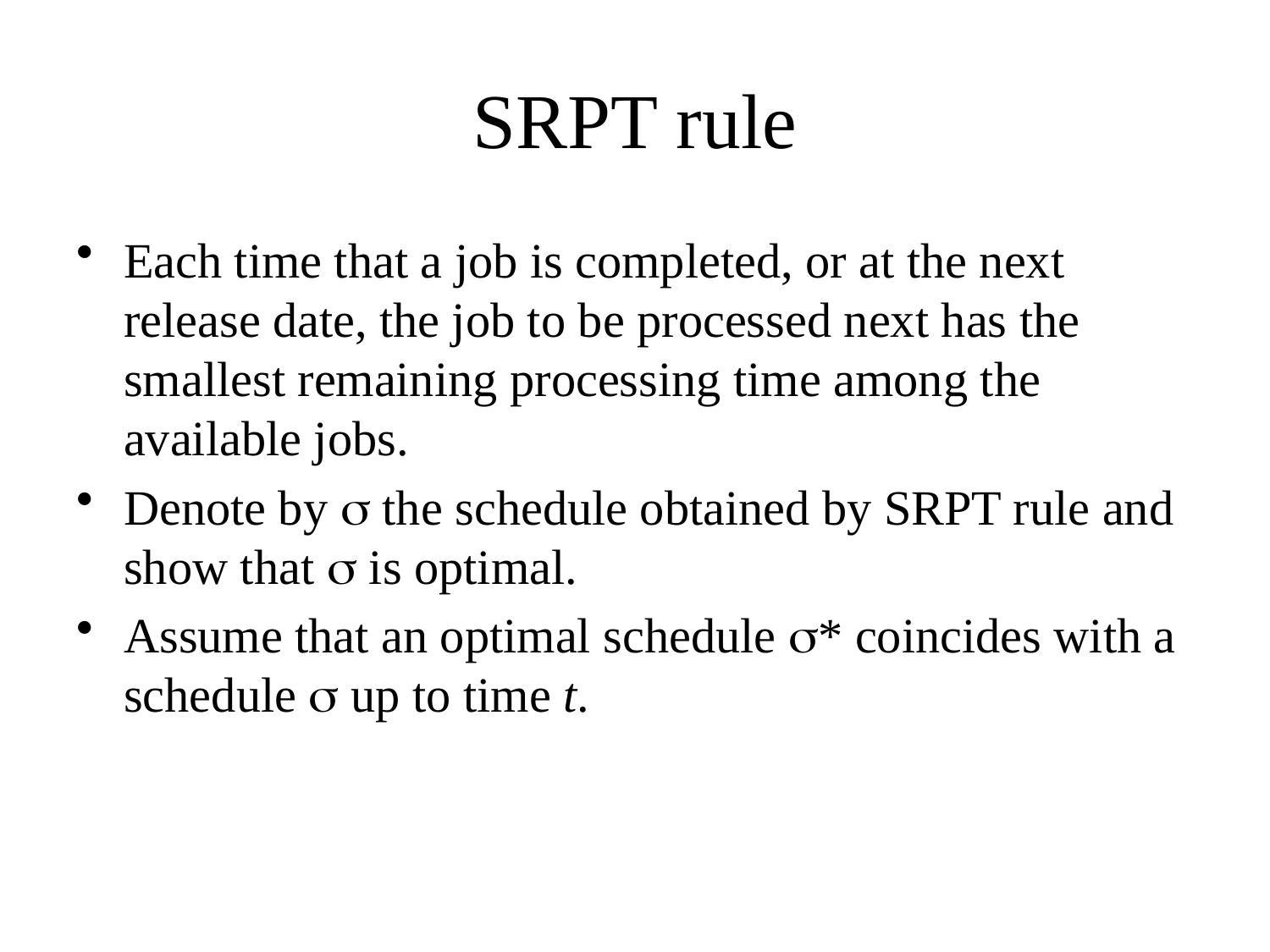

# SRPT rule
Each time that a job is completed, or at the next release date, the job to be processed next has the smallest remaining processing time among the available jobs.
Denote by σ the schedule obtained by SRPT rule and show that σ is optimal.
Assume that an optimal schedule σ* coincides with a schedule σ up to time t.